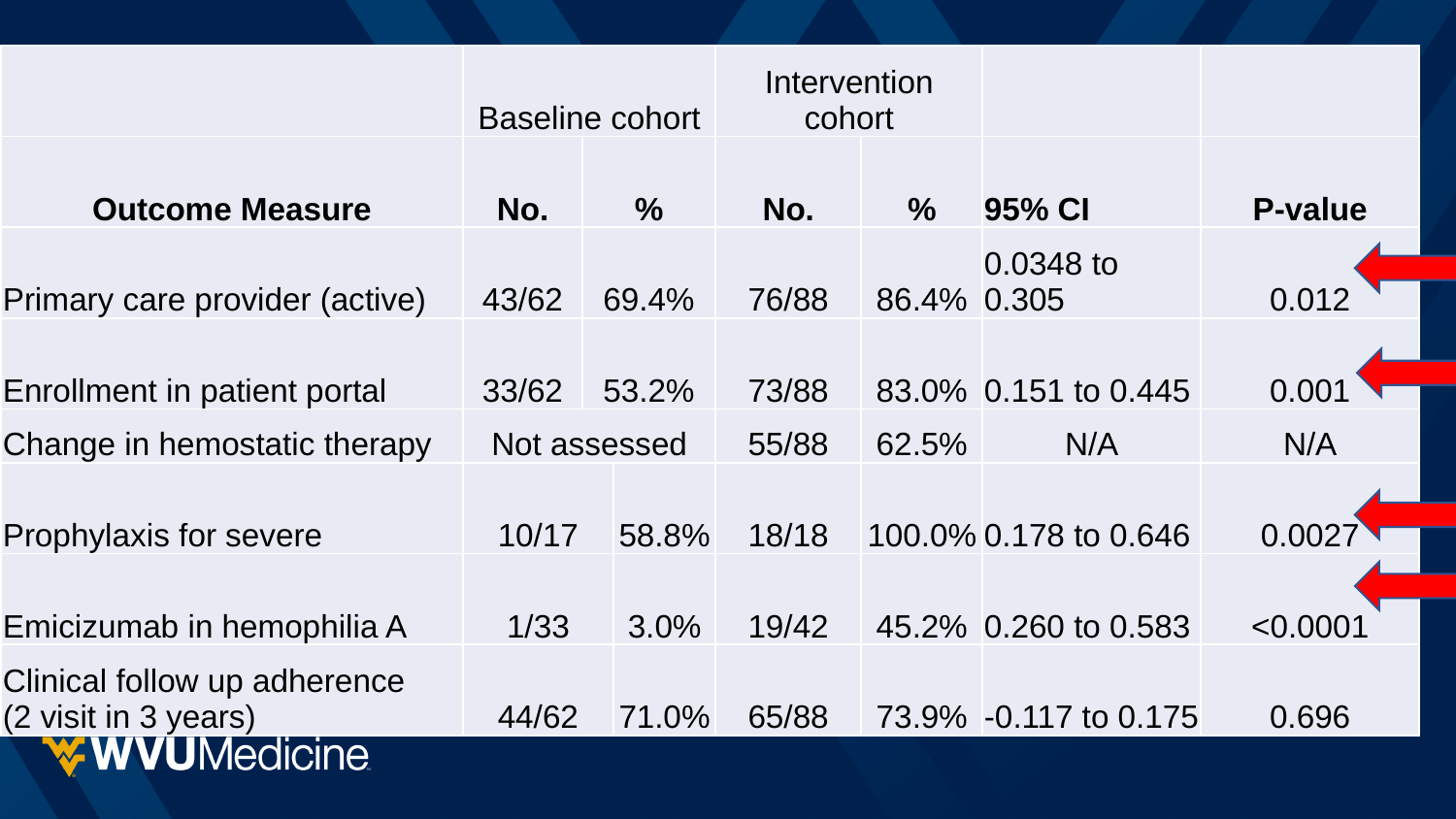

|  | Baseline cohort |  |  | Intervention cohort |  |  |  |
| --- | --- | --- | --- | --- | --- | --- | --- |
| Outcome Measure | No. | % |  | No. | % | 95% CI | P-value |
| Primary care provider (active) | 43/62 | 69.4% |  | 76/88 | 86.4% | 0.0348 to 0.305 | 0.012 |
| Enrollment in patient portal | 33/62 | 53.2% |  | 73/88 | 83.0% | 0.151 to 0.445 | 0.001 |
| Change in hemostatic therapy | Not assessed |  |  | 55/88 | 62.5% | N/A | N/A |
| Prophylaxis for severe | 10/17 |  | 58.8% | 18/18 | 100.0% | 0.178 to 0.646 | 0.0027 |
| Emicizumab in hemophilia A | 1/33 |  | 3.0% | 19/42 | 45.2% | 0.260 to 0.583 | <0.0001 |
| Clinical follow up adherence (2 visit in 3 years) | 44/62 |  | 71.0% | 65/88 | 73.9% | -0.117 to 0.175 | 0.696 |